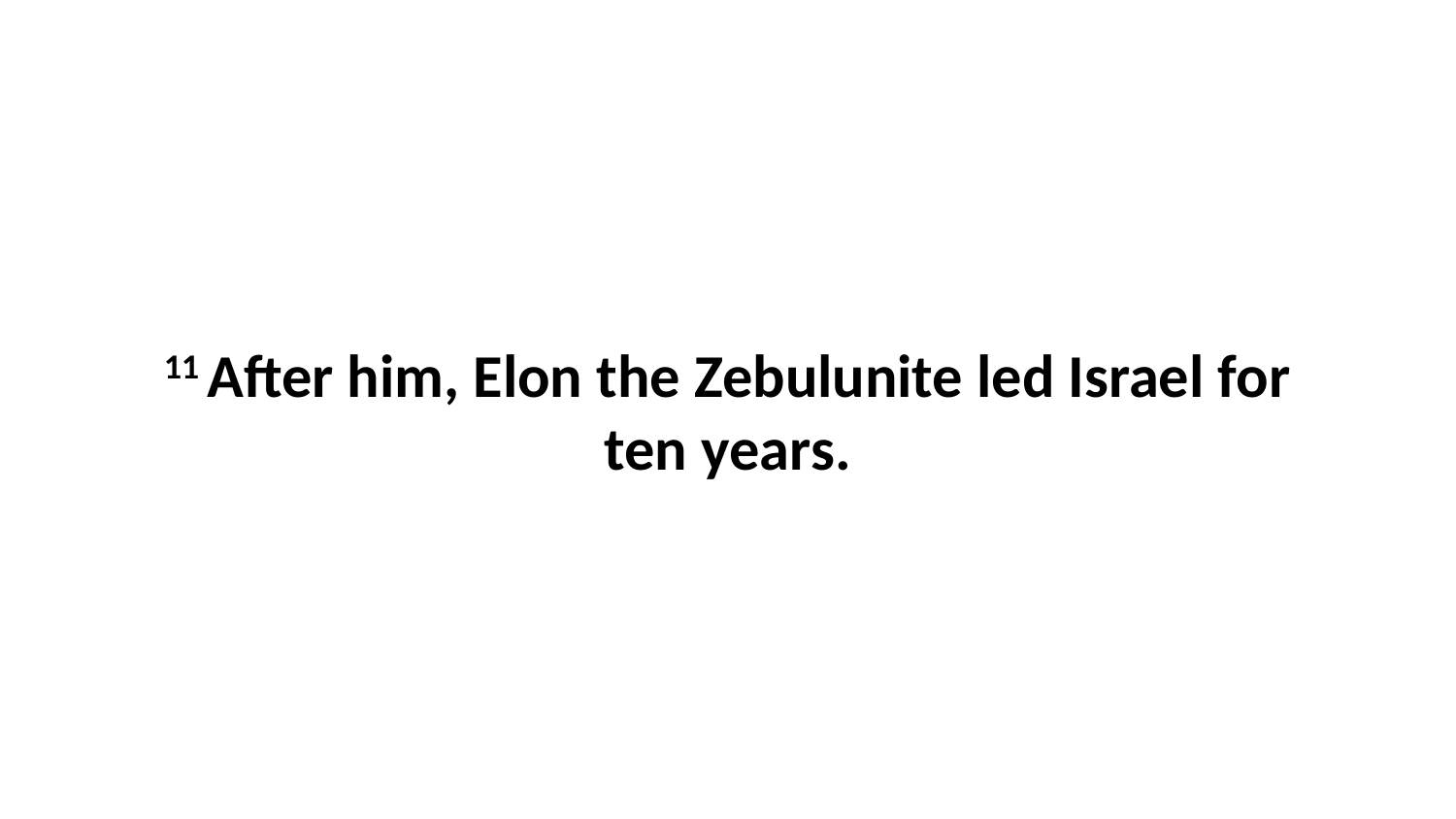

11 After him, Elon the Zebulunite led Israel for ten years.